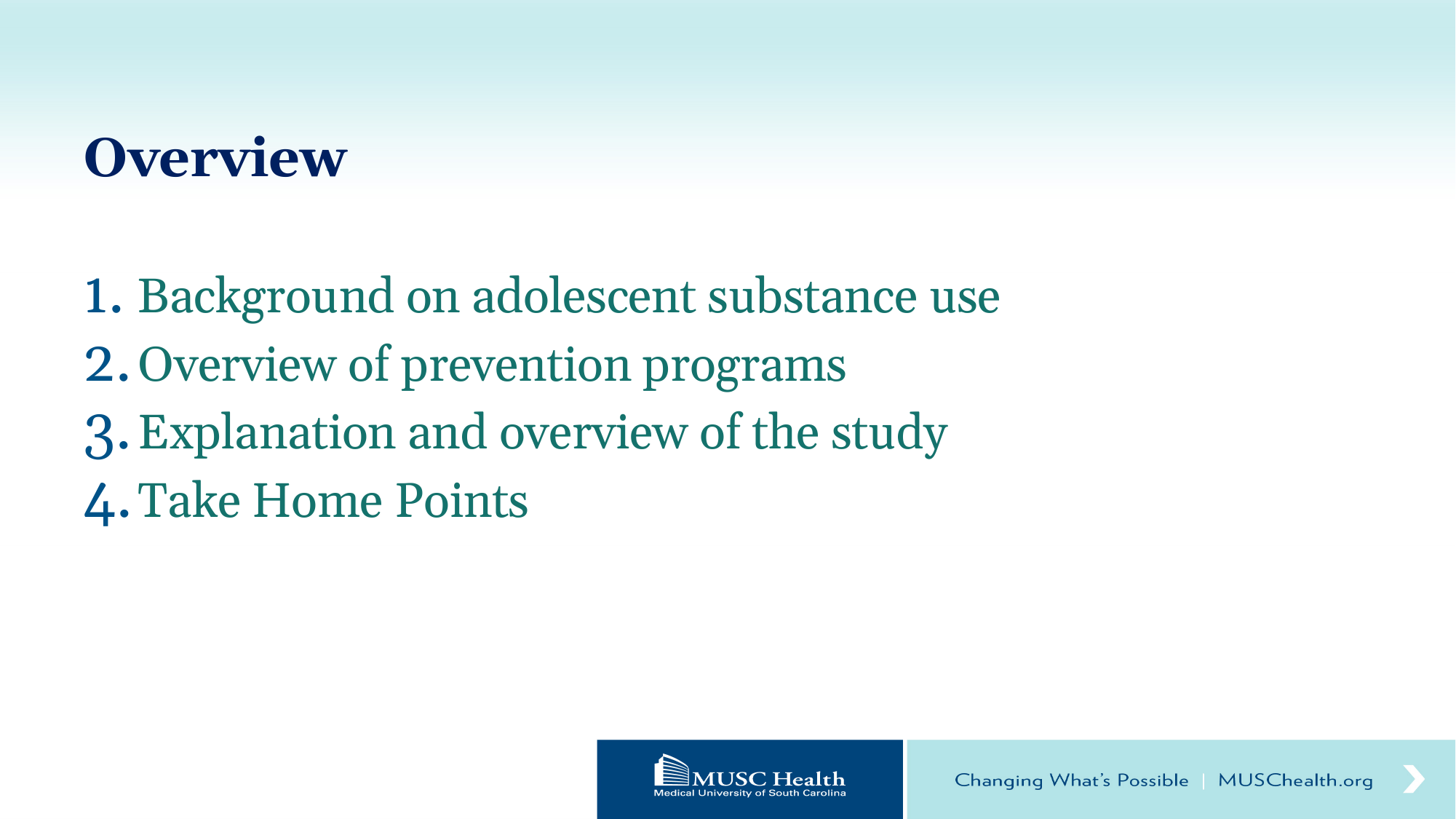

Overview

Background on adolescent substance use
Overview of prevention programs
Explanation and overview of the study
Take Home Points